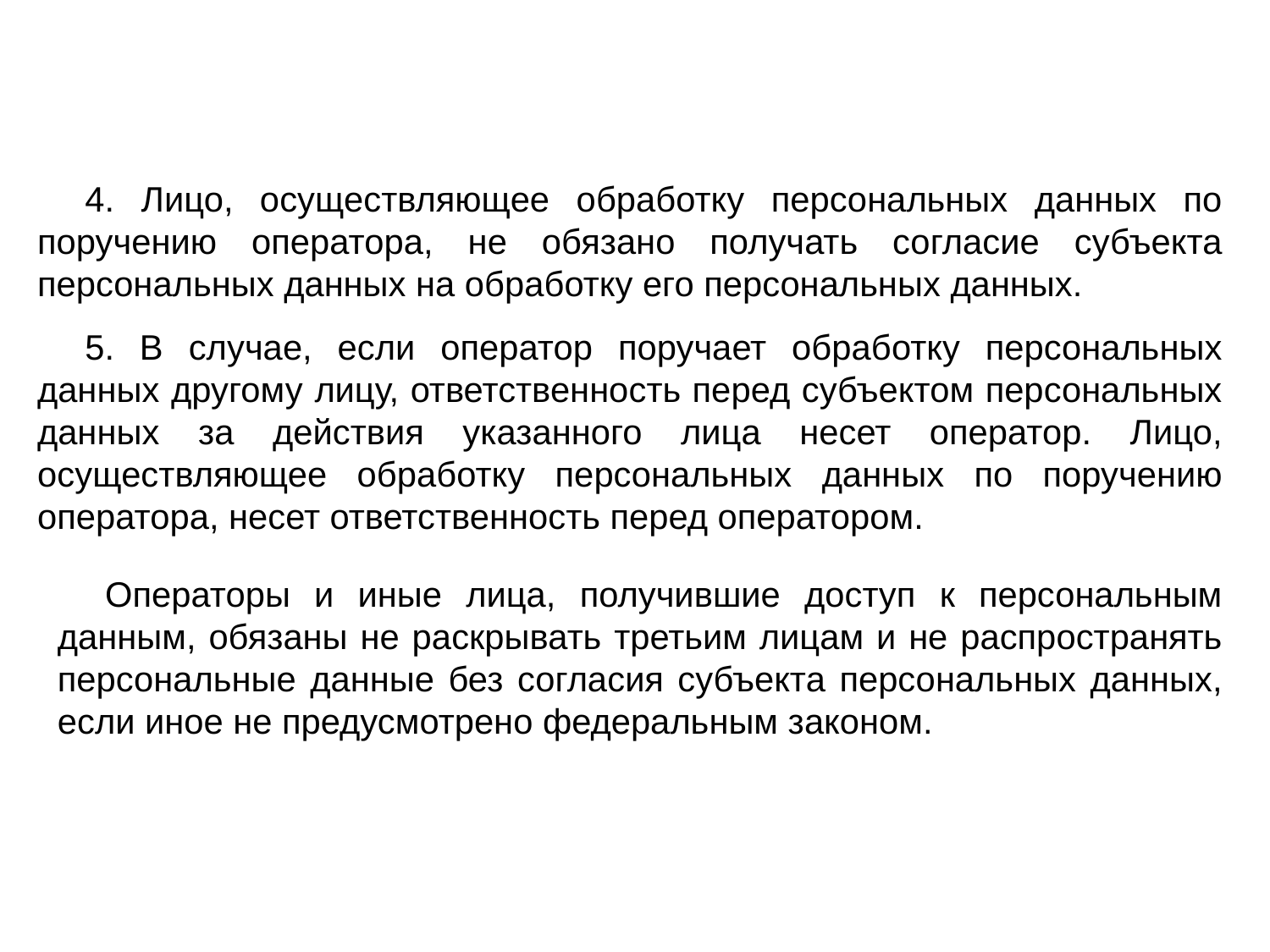

4. Лицо, осуществляющее обработку персональных данных по поручению оператора, не обязано получать согласие субъекта персональных данных на обработку его персональных данных.
5. В случае, если оператор поручает обработку персональных данных другому лицу, ответственность перед субъектом персональных данных за действия указанного лица несет оператор. Лицо, осуществляющее обработку персональных данных по поручению оператора, несет ответственность перед оператором.
Операторы и иные лица, получившие доступ к персональным данным, обязаны не раскрывать третьим лицам и не распространять персональные данные без согласия субъекта персональных данных, если иное не предусмотрено федеральным законом.